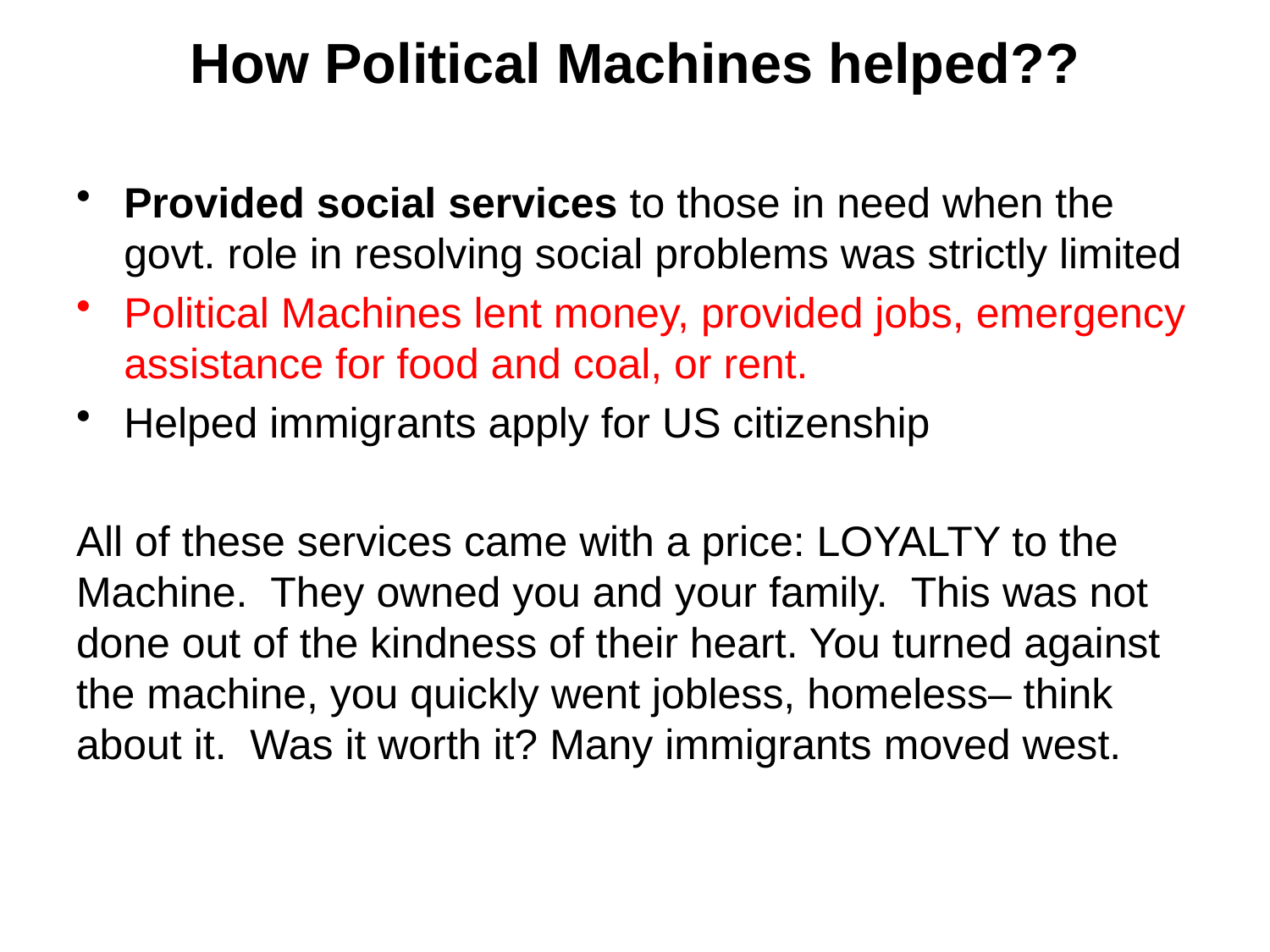

# How Political Machines helped??
Provided social services to those in need when the govt. role in resolving social problems was strictly limited
Political Machines lent money, provided jobs, emergency assistance for food and coal, or rent.
Helped immigrants apply for US citizenship

All of these services came with a price: LOYALTY to the Machine.  They owned you and your family.  This was not done out of the kindness of their heart. You turned against the machine, you quickly went jobless, homeless– think about it.  Was it worth it? Many immigrants moved west.